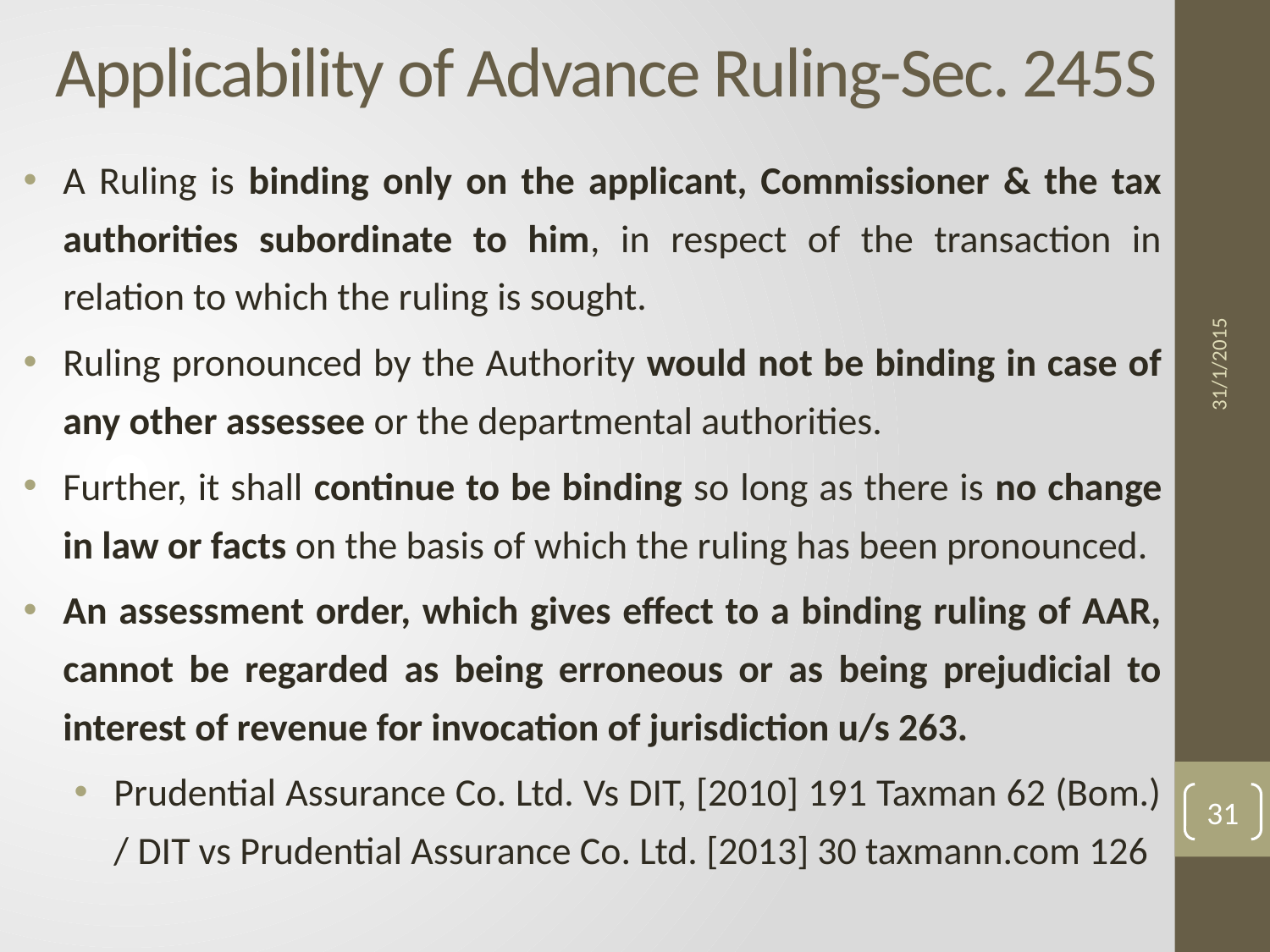

# Applicability of Advance Ruling-Sec. 245S
A Ruling is binding only on the applicant, Commissioner & the tax authorities subordinate to him, in respect of the transaction in relation to which the ruling is sought.
Ruling pronounced by the Authority would not be binding in case of any other assessee or the departmental authorities.
Further, it shall continue to be binding so long as there is no change in law or facts on the basis of which the ruling has been pronounced.
An assessment order, which gives effect to a binding ruling of AAR, cannot be regarded as being erroneous or as being prejudicial to interest of revenue for invocation of jurisdiction u/s 263.
Prudential Assurance Co. Ltd. Vs DIT, [2010] 191 Taxman 62 (Bom.) / DIT vs Prudential Assurance Co. Ltd. [2013] 30 taxmann.com 126

31/1/2015
31